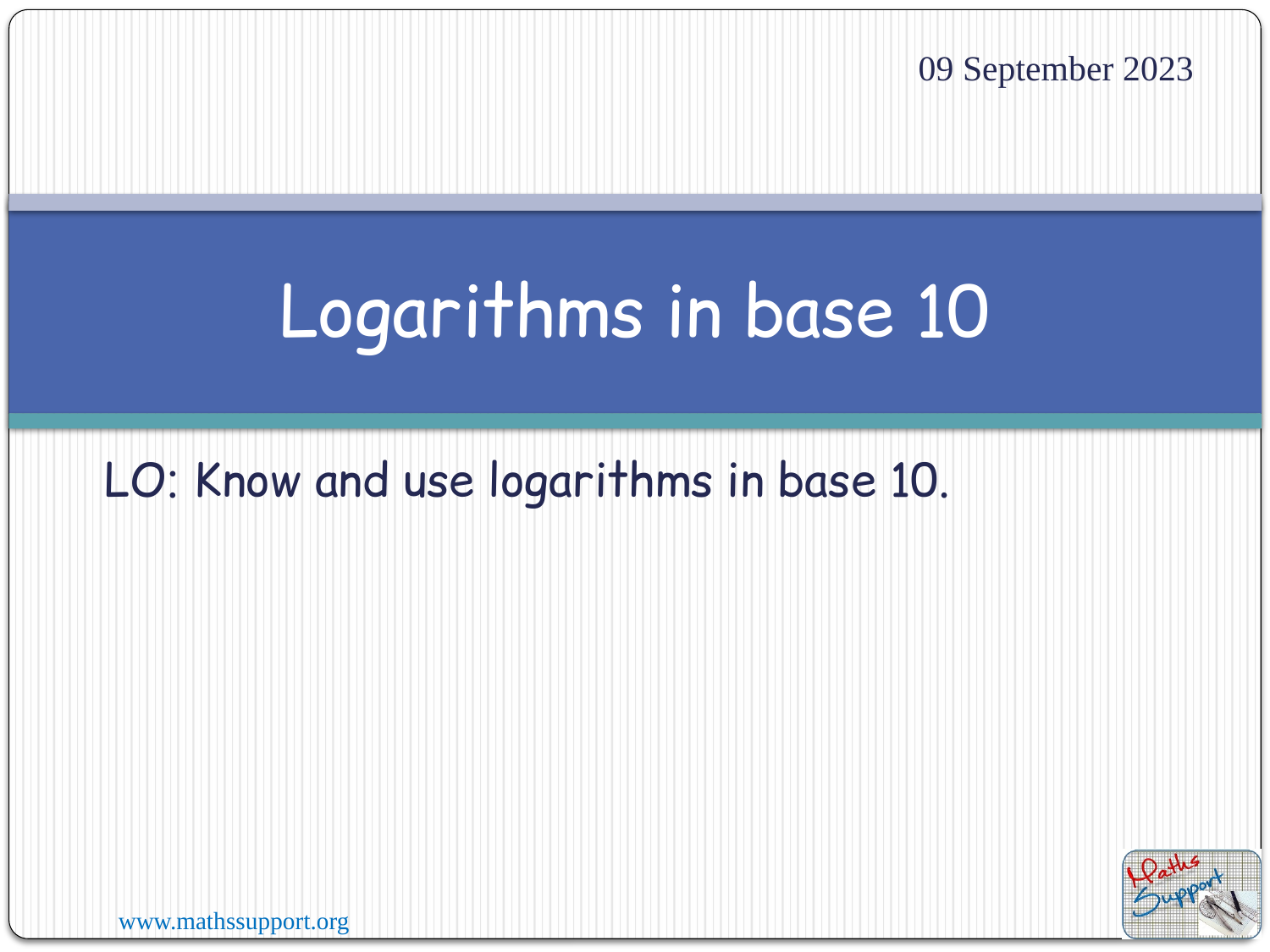

09 September 2023
# Logarithms in base 10
LO: Know and use logarithms in base 10.